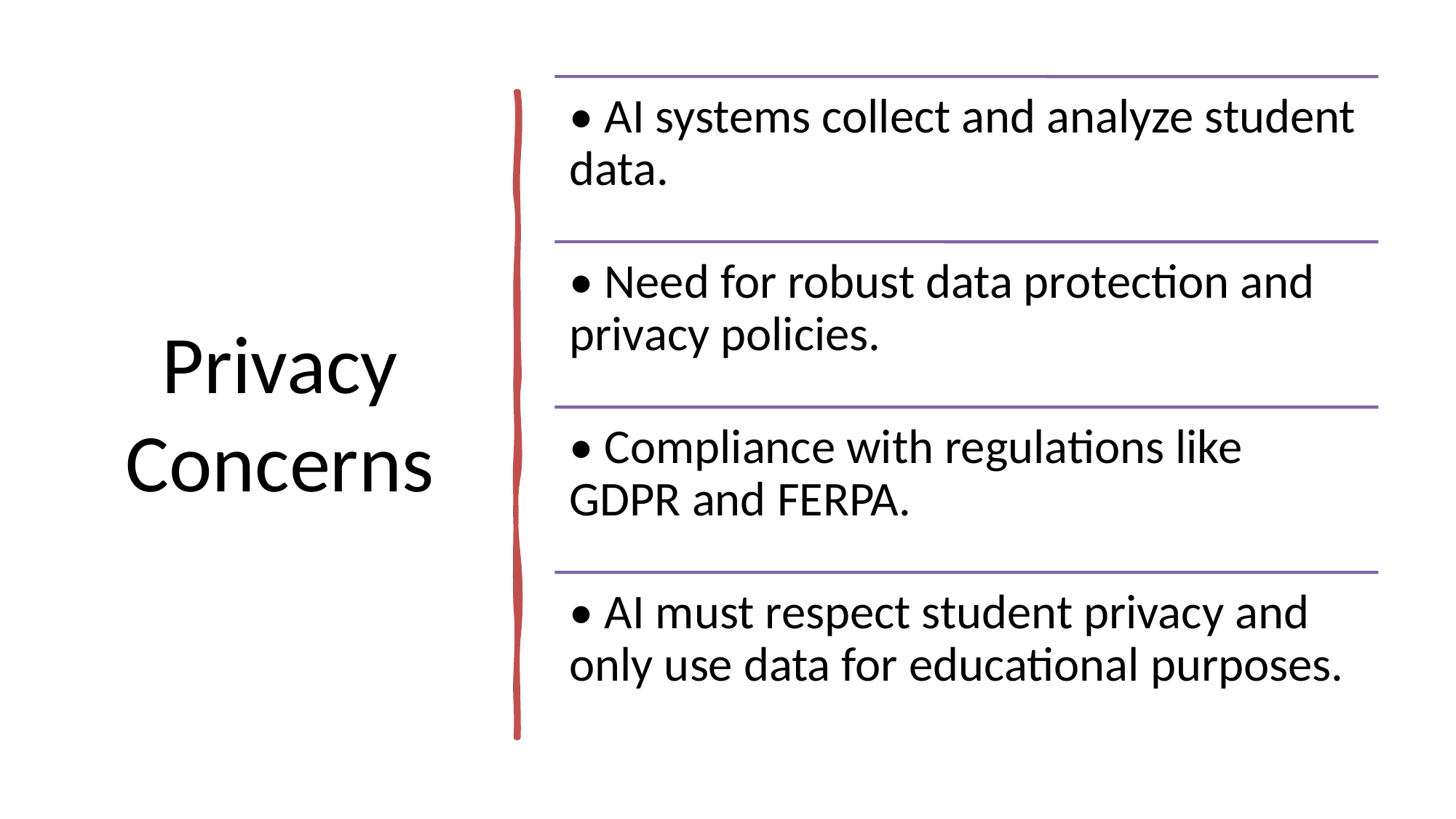

• AI systems collect and analyze student data.
• Need for robust data protection and privacy policies.
• Compliance with regulations like GDPR and FERPA.
• AI must respect student privacy and only use data for educational purposes.
# Privacy Concerns